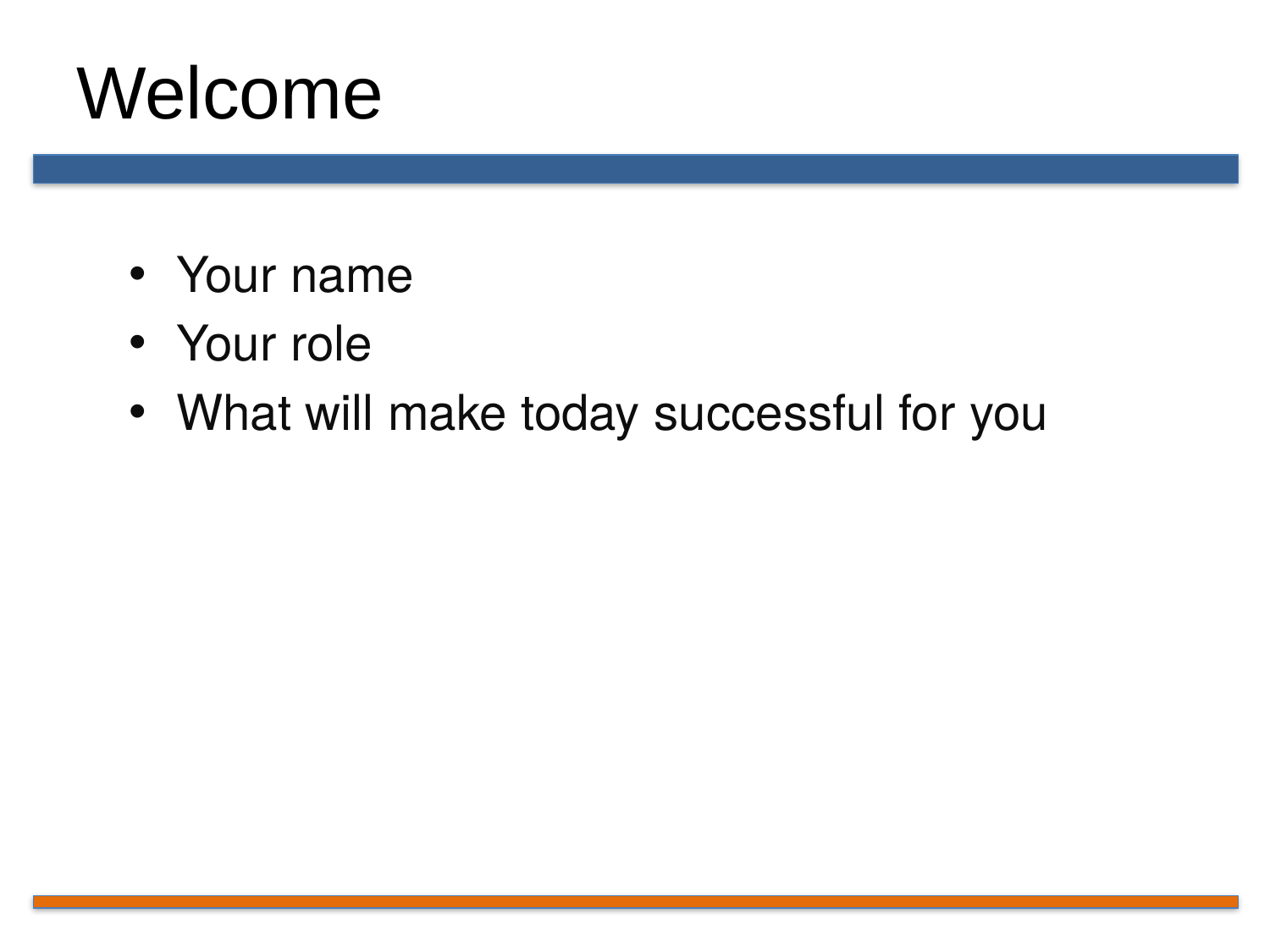

# Welcome
Your name
Your role
What will make today successful for you